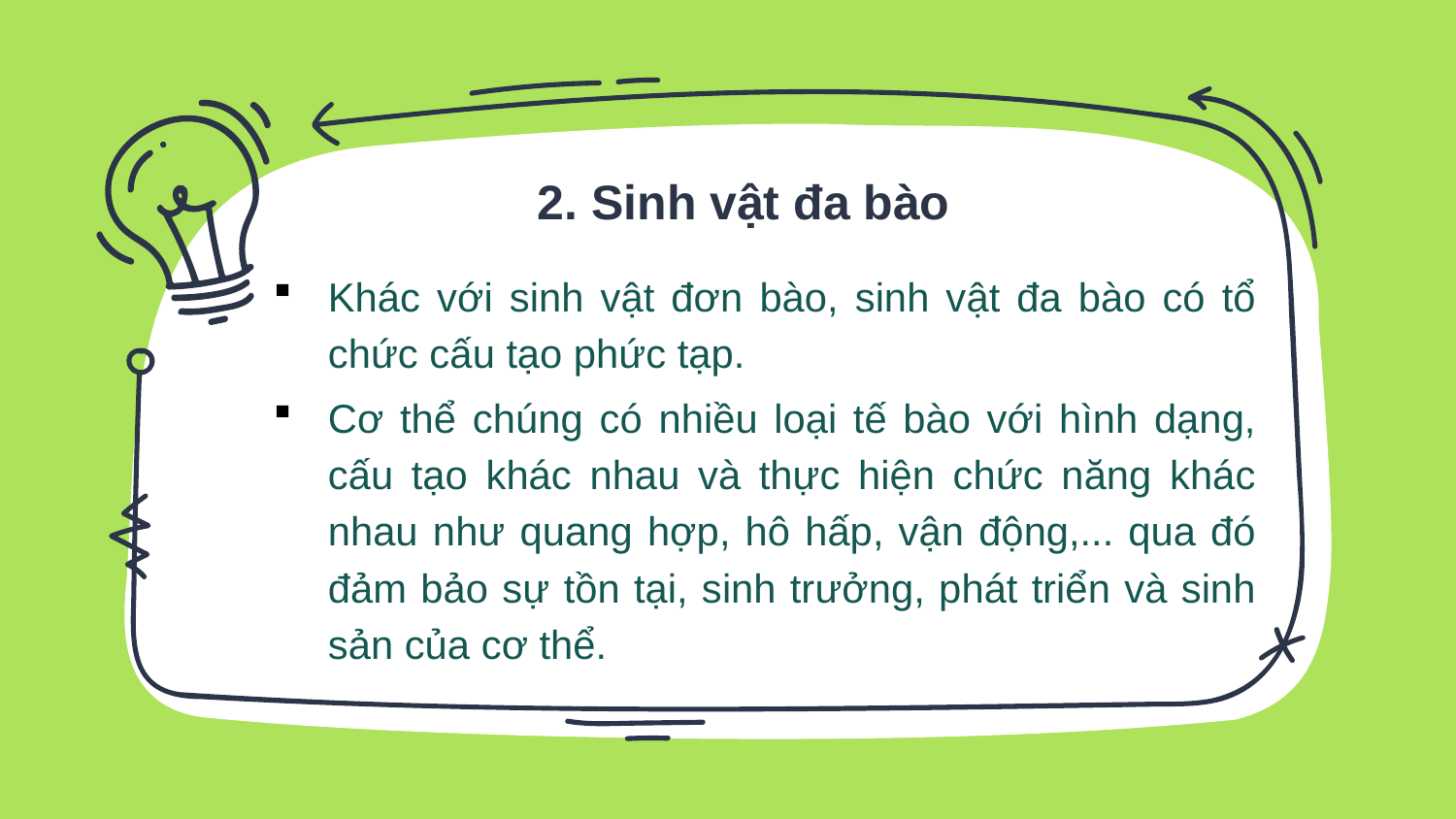

# 2. Sinh vật đa bào
Khác với sinh vật đơn bào, sinh vật đa bào có tổ chức cấu tạo phức tạp.
Cơ thể chúng có nhiều loại tế bào với hình dạng, cấu tạo khác nhau và thực hiện chức năng khác nhau như quang hợp, hô hấp, vận động,... qua đó đảm bảo sự tồn tại, sinh trưởng, phát triển và sinh sản của cơ thể.